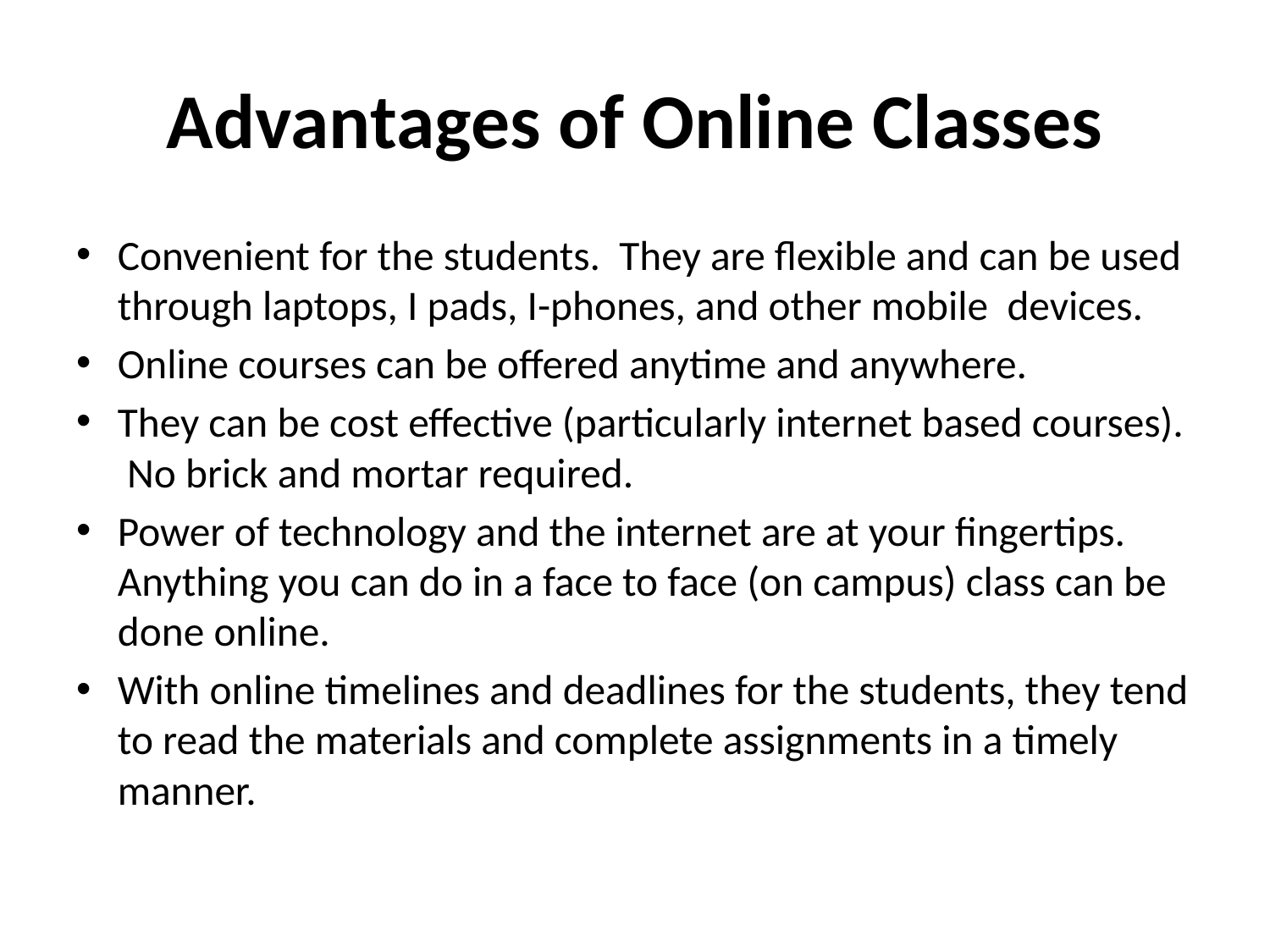

# Advantages of Online Classes
Convenient for the students.  They are flexible and can be used through laptops, I pads, I-phones, and other mobile  devices.
Online courses can be offered anytime and anywhere.
They can be cost effective (particularly internet based courses).  No brick and mortar required.
Power of technology and the internet are at your fingertips.  Anything you can do in a face to face (on campus) class can be done online.
With online timelines and deadlines for the students, they tend to read the materials and complete assignments in a timely manner.